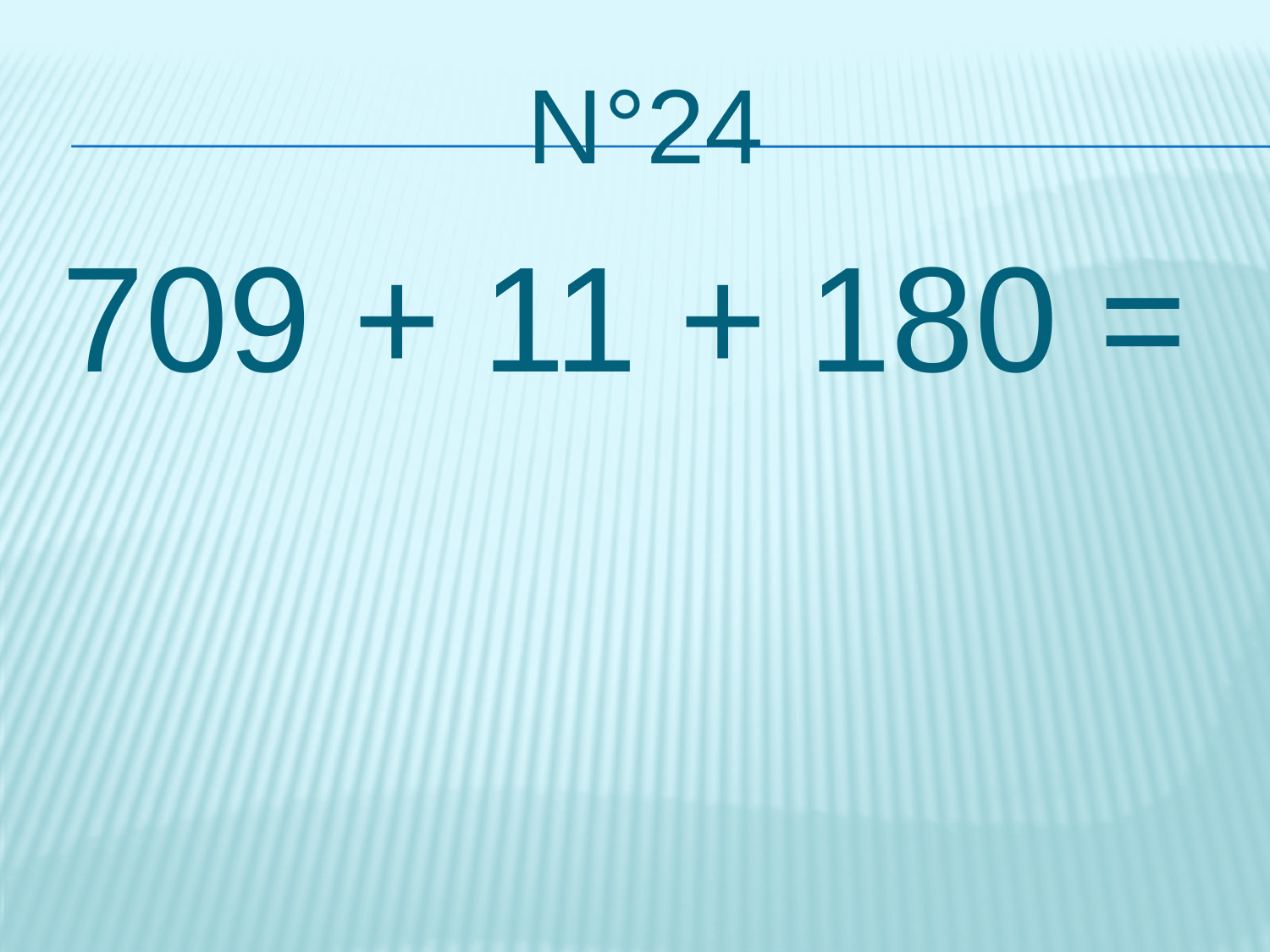

# n°24
709 + 11 + 180 =